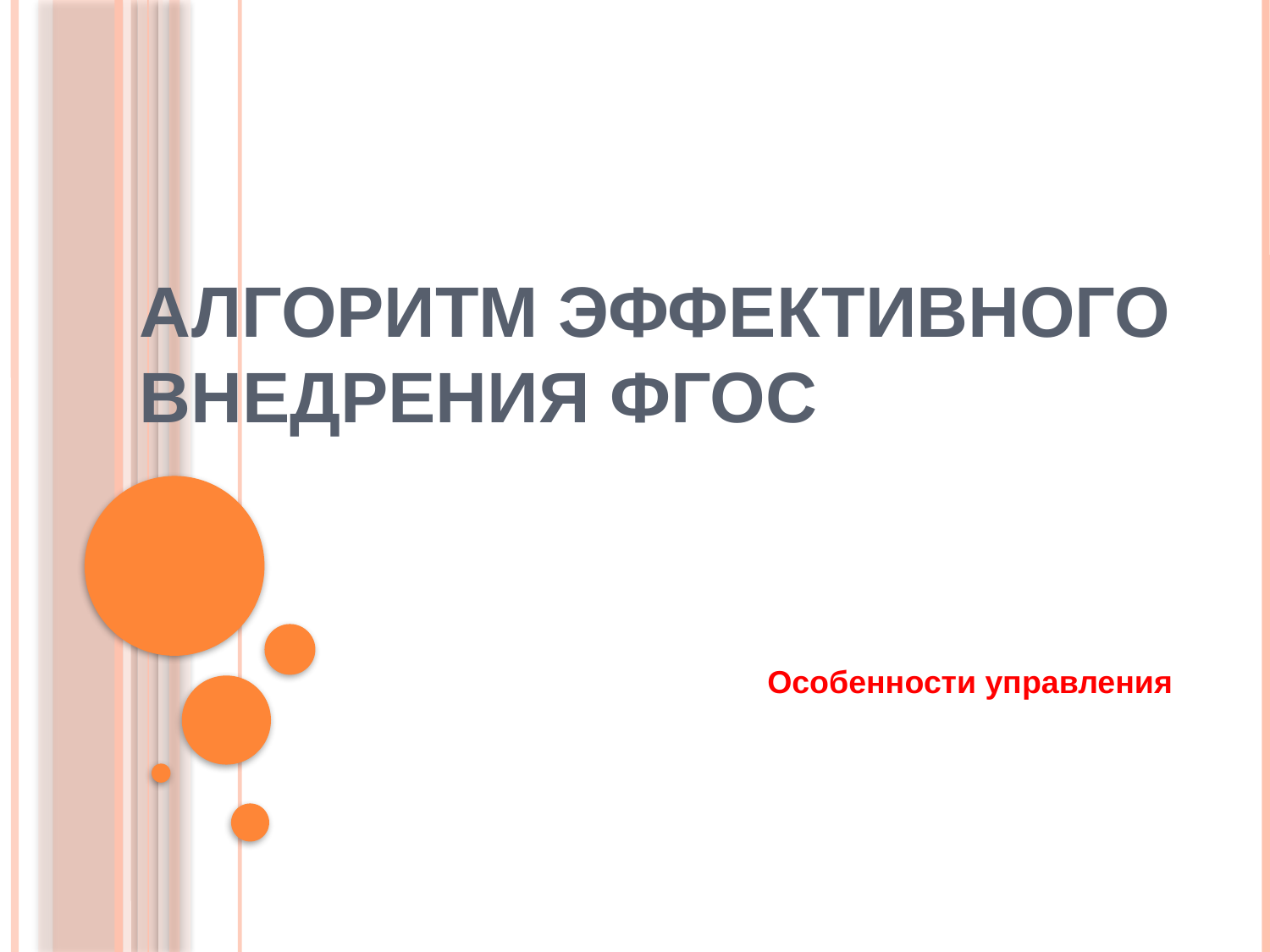

# Алгоритм эффективного внедрения ФГОС
Особенности управления